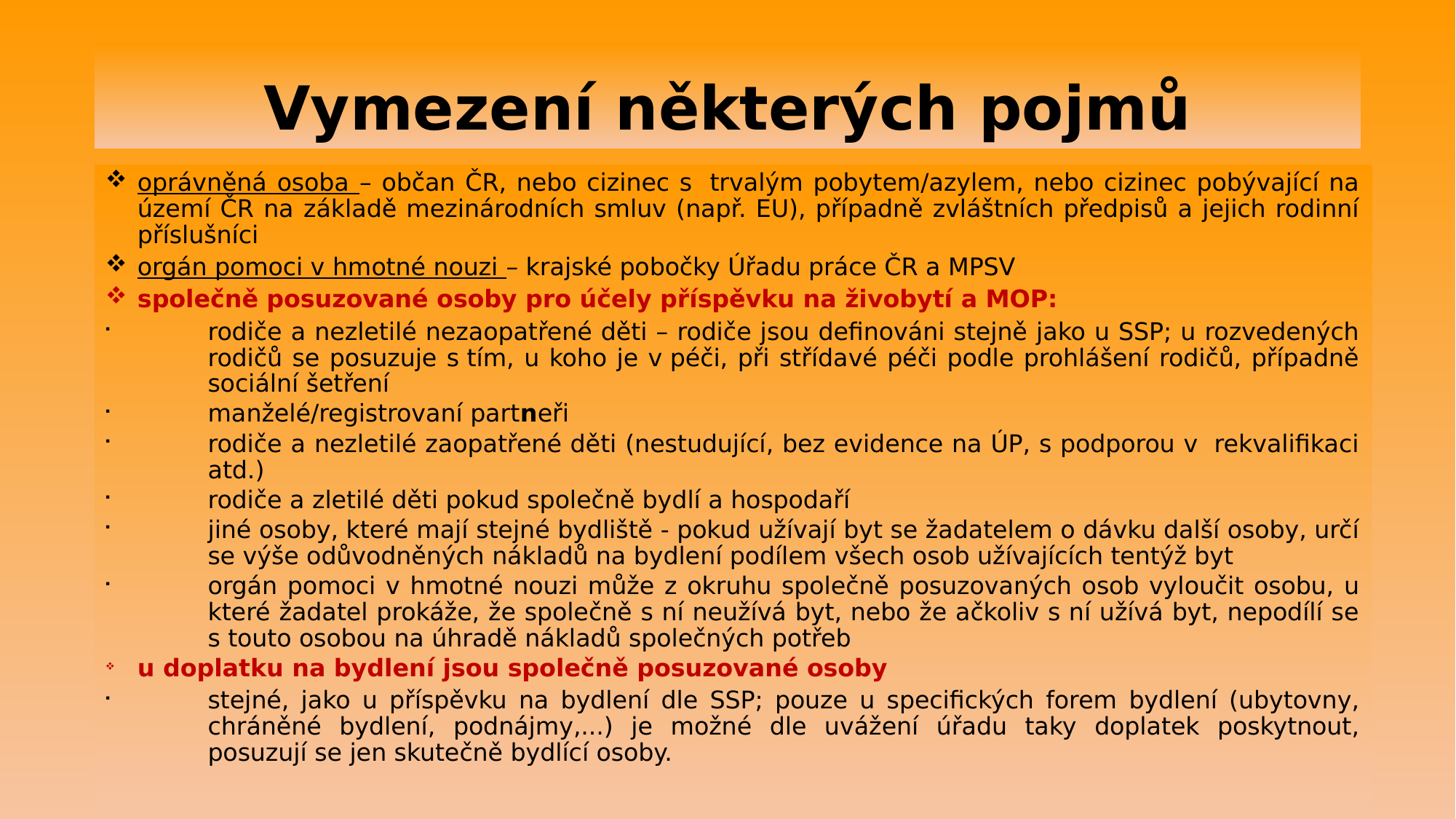

# Vymezení některých pojmů
oprávněná osoba – občan ČR, nebo cizinec s  trvalým pobytem/azylem, nebo cizinec pobývající na území ČR na základě mezinárodních smluv (např. EU), případně zvláštních předpisů a jejich rodinní příslušníci
orgán pomoci v hmotné nouzi – krajské pobočky Úřadu práce ČR a MPSV
společně posuzované osoby pro účely příspěvku na živobytí a MOP:
rodiče a nezletilé nezaopatřené děti – rodiče jsou definováni stejně jako u SSP; u rozvedených rodičů se posuzuje s tím, u koho je v péči, při střídavé péči podle prohlášení rodičů, případně sociální šetření
manželé/registrovaní partneři
rodiče a nezletilé zaopatřené děti (nestudující, bez evidence na ÚP, s podporou v  rekvalifikaci atd.)
rodiče a zletilé děti pokud společně bydlí a hospodaří
jiné osoby, které mají stejné bydliště - pokud užívají byt se žadatelem o dávku další osoby, určí se výše odůvodněných nákladů na bydlení podílem všech osob užívajících tentýž byt
orgán pomoci v hmotné nouzi může z okruhu společně posuzovaných osob vyloučit osobu, u které žadatel prokáže, že společně s ní neužívá byt, nebo že ačkoliv s ní užívá byt, nepodílí se s touto osobou na úhradě nákladů společných potřeb
u doplatku na bydlení jsou společně posuzované osoby
stejné, jako u příspěvku na bydlení dle SSP; pouze u specifických forem bydlení (ubytovny, chráněné bydlení, podnájmy,...) je možné dle uvážení úřadu taky doplatek poskytnout, posuzují se jen skutečně bydlící osoby.